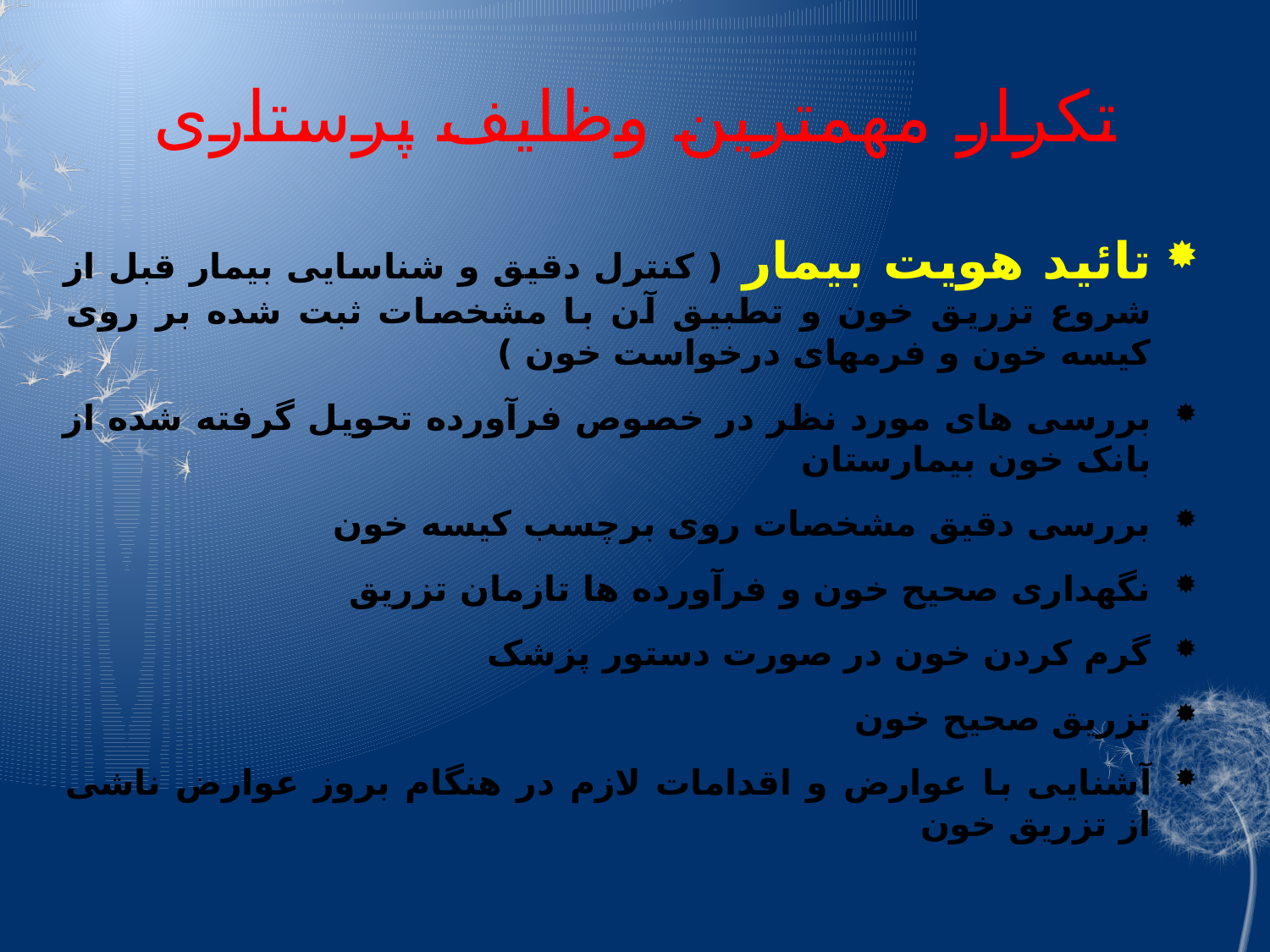

# تکرار مهمترین وظایف پرستاری
تائید هویت بیمار ( کنترل دقیق و شناسایی بیمار قبل از شروع تزریق خون و تطبیق آن با مشخصات ثبت شده بر روی کیسه خون و فرمهای درخواست خون )
بررسی های مورد نظر در خصوص فرآورده تحویل گرفته شده از بانک خون بیمارستان
بررسی دقیق مشخصات روی برچسب کیسه خون
نگهداری صحیح خون و فرآورده ها تازمان تزریق
گرم کردن خون در صورت دستور پزشک
تزریق صحیح خون
آشنایی با عوارض و اقدامات لازم در هنگام بروز عوارض ناشی از تزریق خون